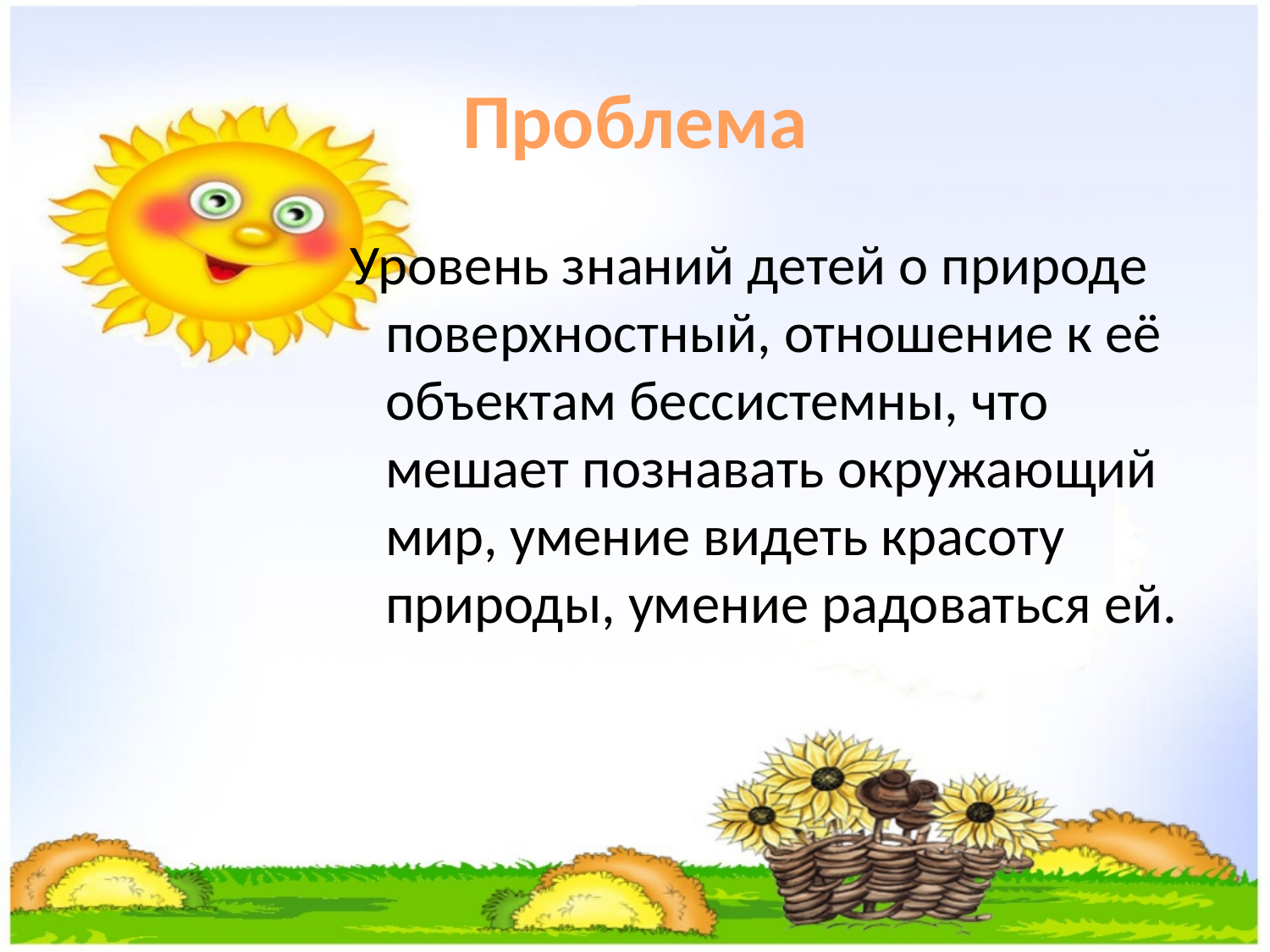

# Проблема
 Уровень знаний детей о природе поверхностный, отношение к её объектам бессистемны, что мешает познавать окружающий мир, умение видеть красоту природы, умение радоваться ей.